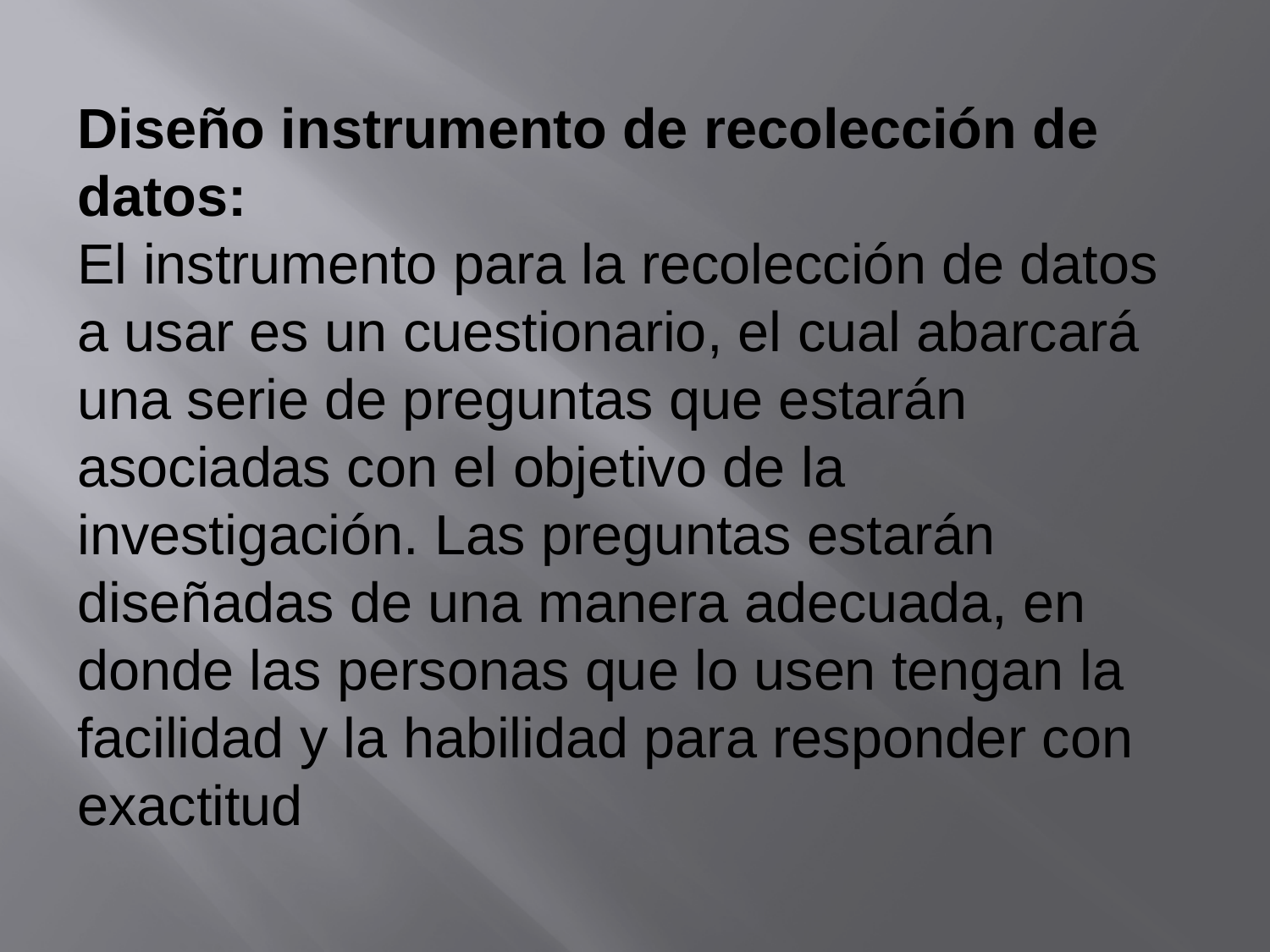

Diseño instrumento de recolección de datos:
El instrumento para la recolección de datos a usar es un cuestionario, el cual abarcará una serie de preguntas que estarán asociadas con el objetivo de la investigación. Las preguntas estarán diseñadas de una manera adecuada, en donde las personas que lo usen tengan la facilidad y la habilidad para responder con exactitud